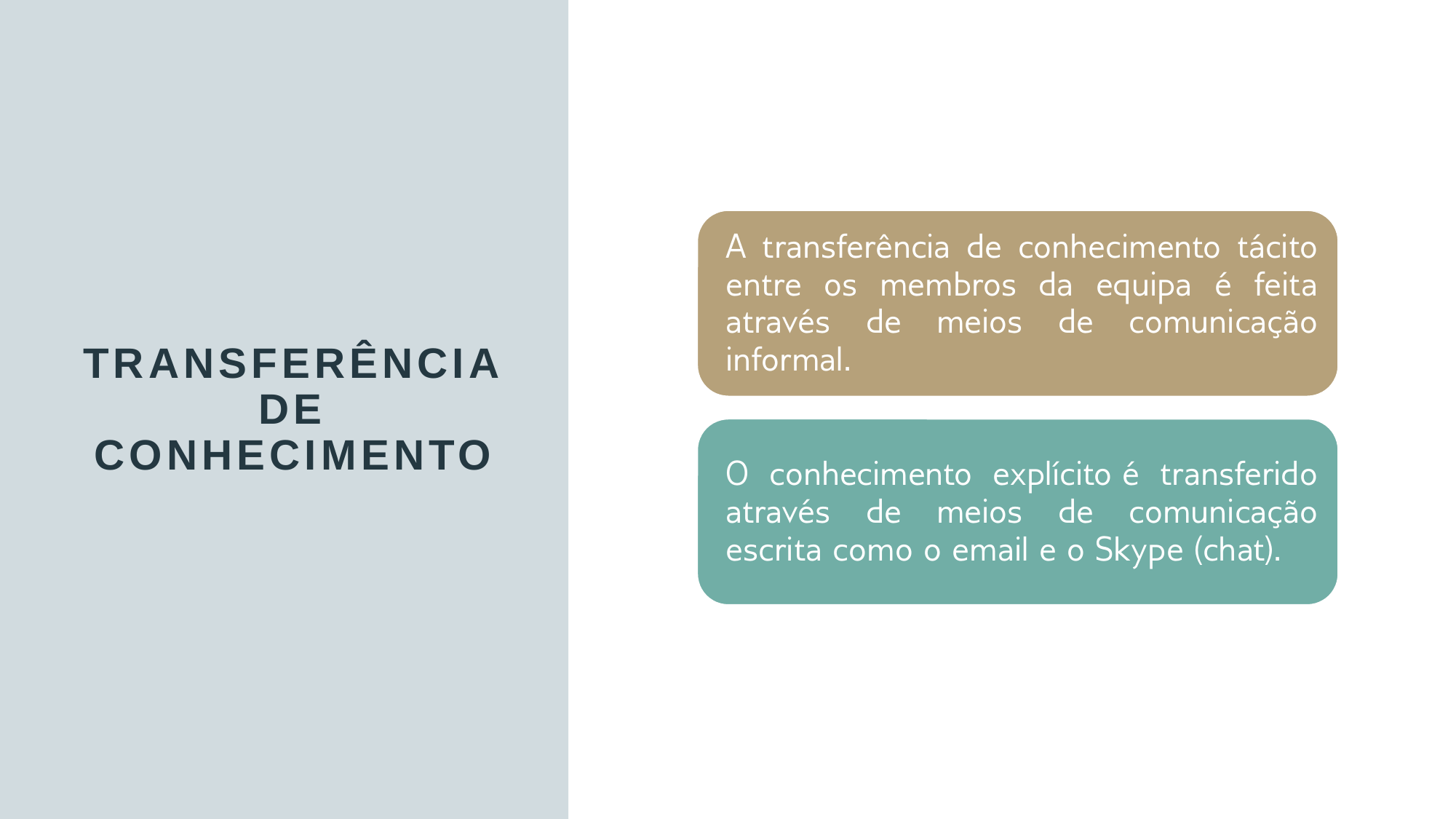

# TRANSFERÊNCIA DE CONHECIMENTO
A transferência de conhecimento tácito entre os membros da equipa é feita através de meios de comunicação informal.
O conhecimento explícito é transferido através de meios de comunicação escrita como o email e o Skype (chat).